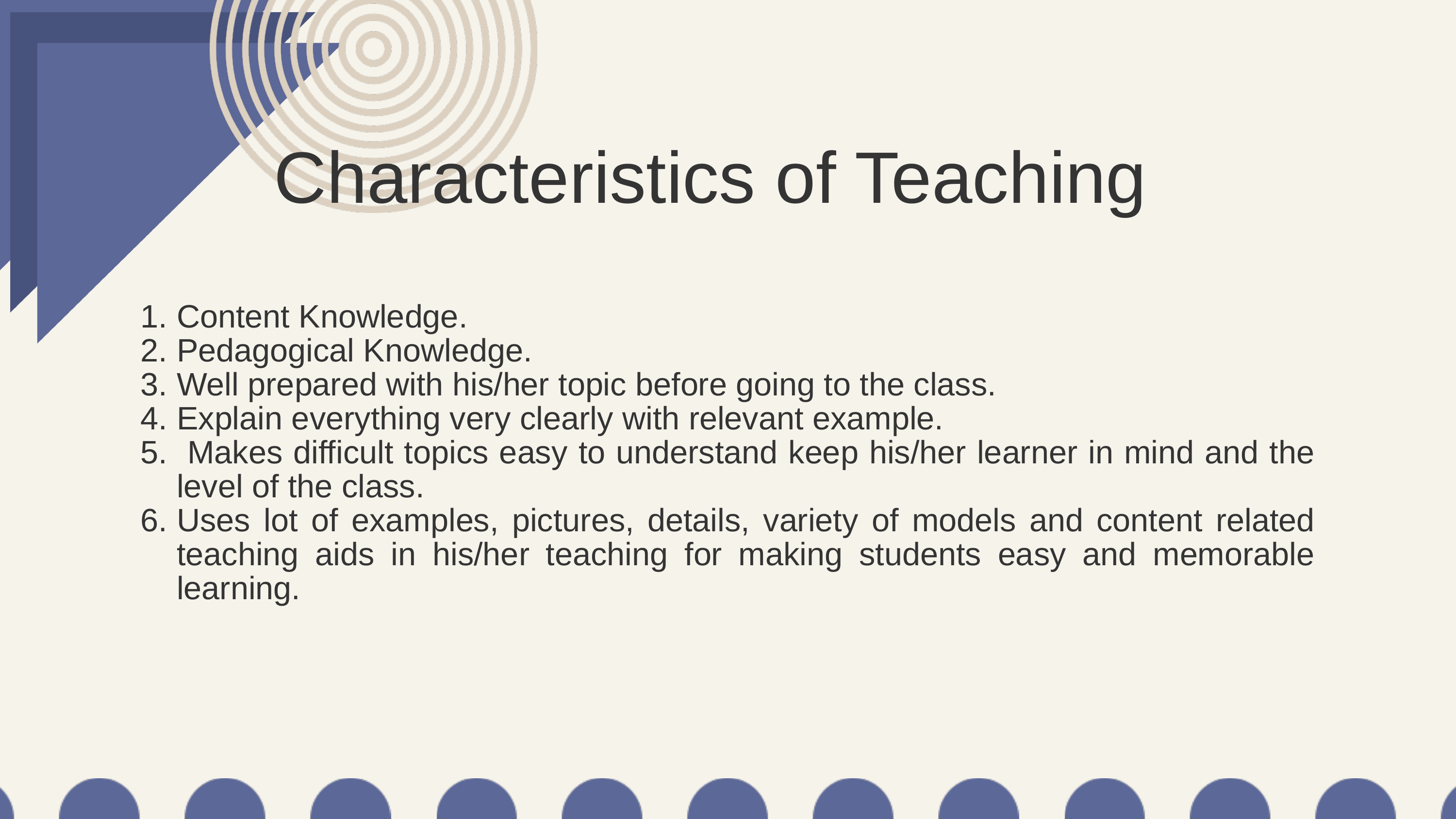

Characteristics of Teaching
Content Knowledge.
Pedagogical Knowledge.
Well prepared with his/her topic before going to the class.
Explain everything very clearly with relevant example.
 Makes difficult topics easy to understand keep his/her learner in mind and the level of the class.
Uses lot of examples, pictures, details, variety of models and content related teaching aids in his/her teaching for making students easy and memorable learning.